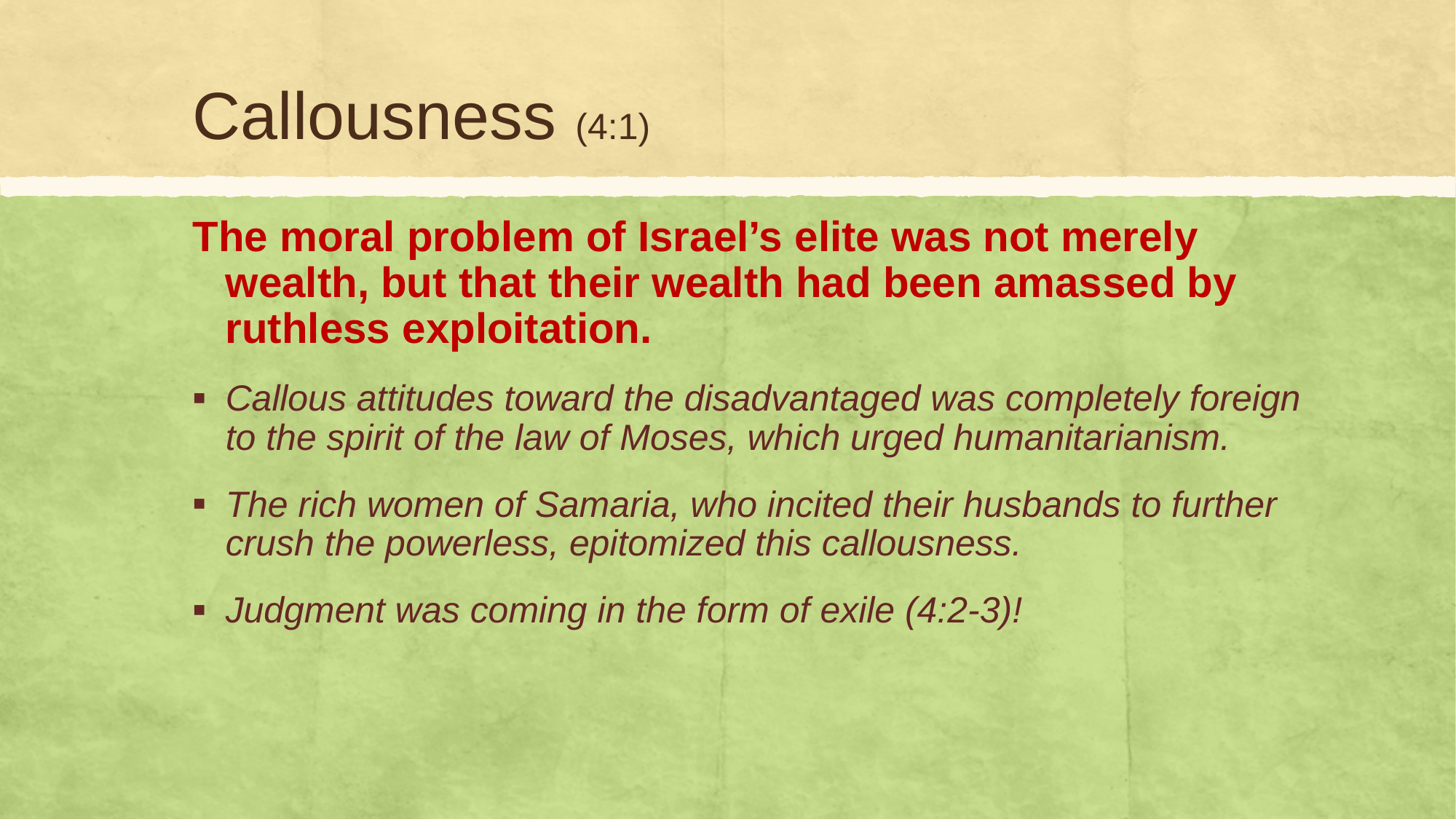

# Callousness (4:1)
The moral problem of Israel’s elite was not merely wealth, but that their wealth had been amassed by ruthless exploitation.
Callous attitudes toward the disadvantaged was completely foreign to the spirit of the law of Moses, which urged humanitarianism.
The rich women of Samaria, who incited their husbands to further crush the powerless, epitomized this callousness.
Judgment was coming in the form of exile (4:2-3)!